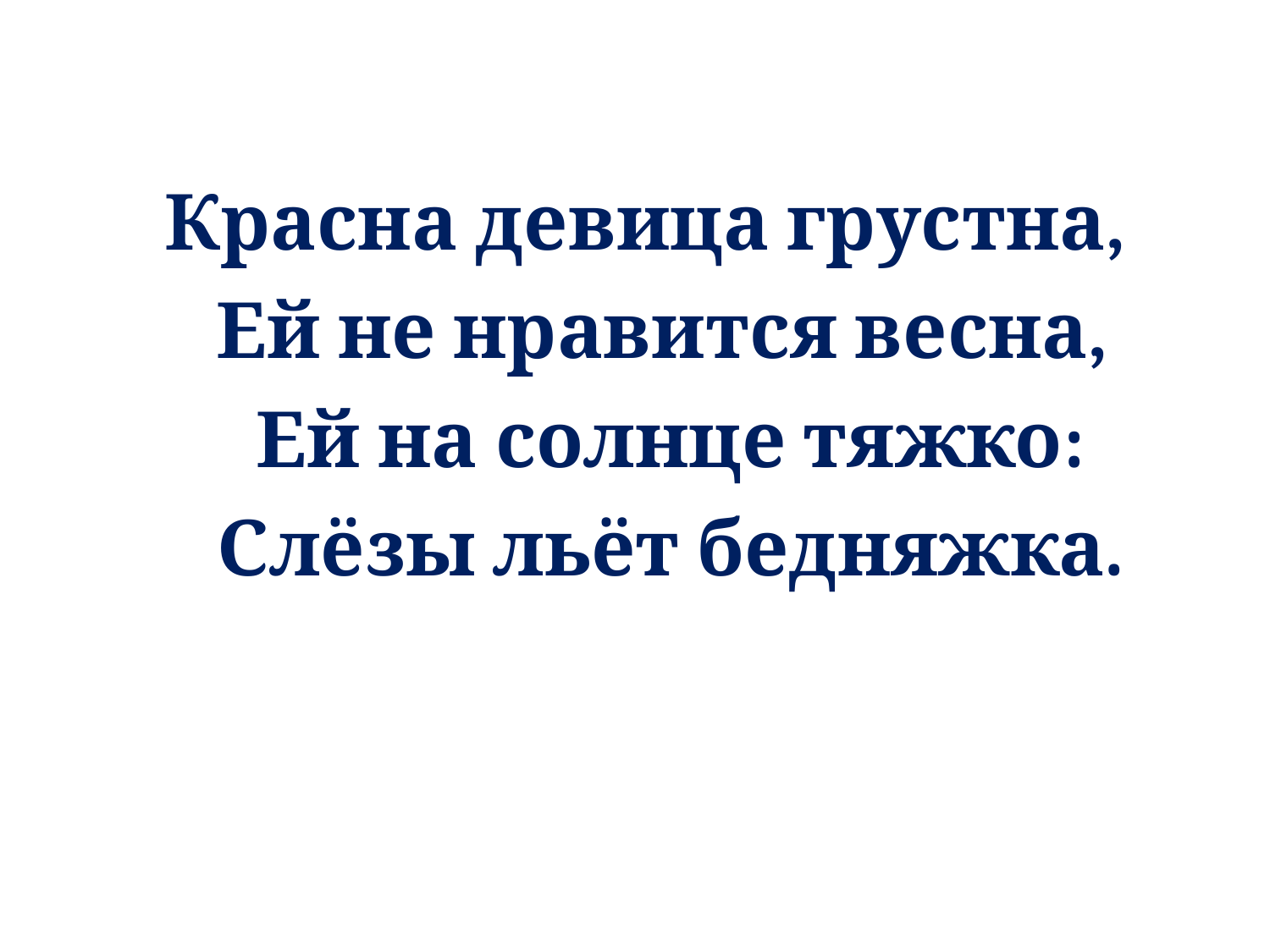

Красна девица грустна,
   Ей не нравится весна,
   Ей на солнце тяжко:
   Слёзы льёт бедняжка.